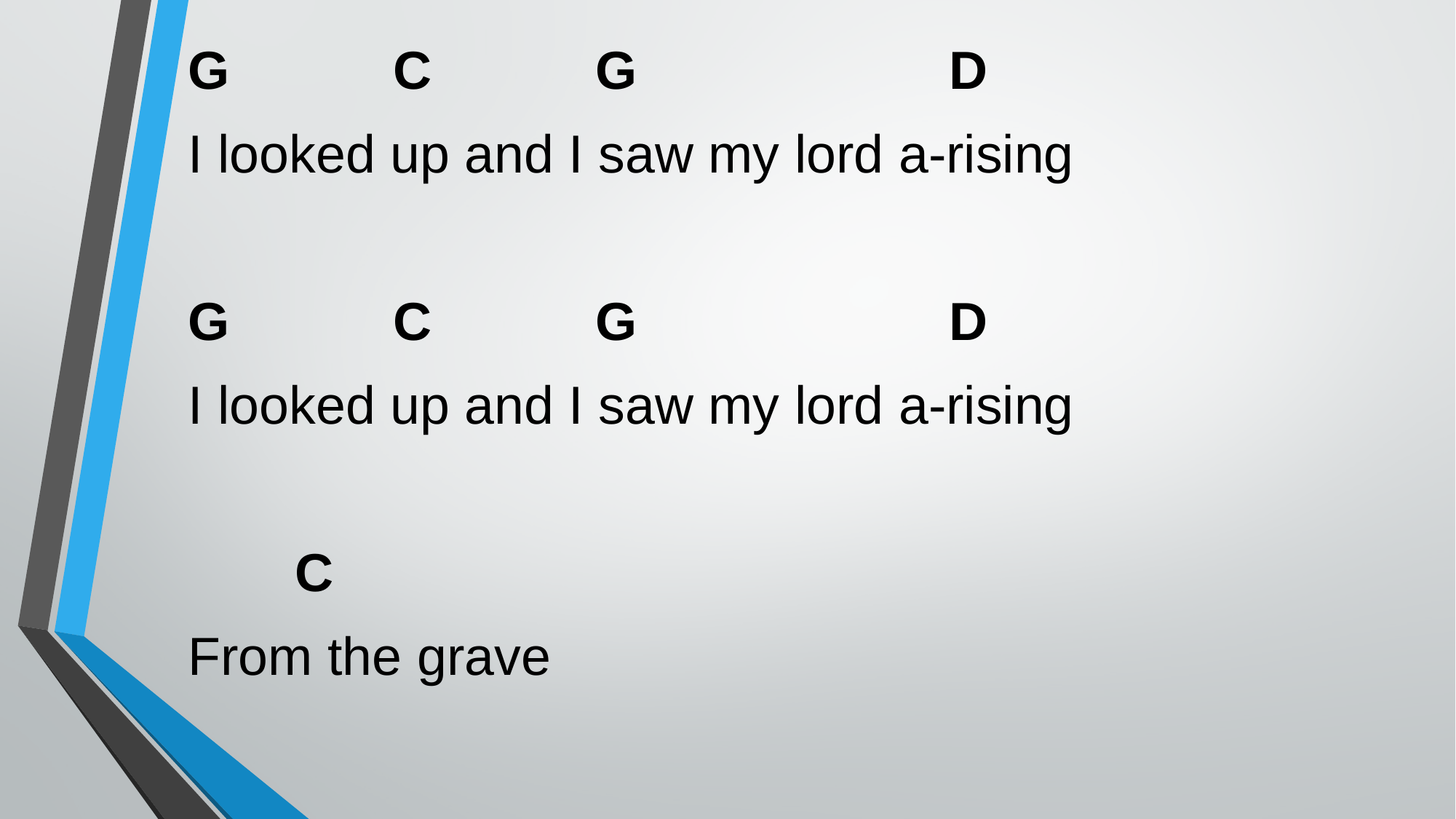

G           C           G                     D
I looked up and I saw my lord a-rising

G           C           G                     D
I looked up and I saw my lord a-rising

	C
From the grave